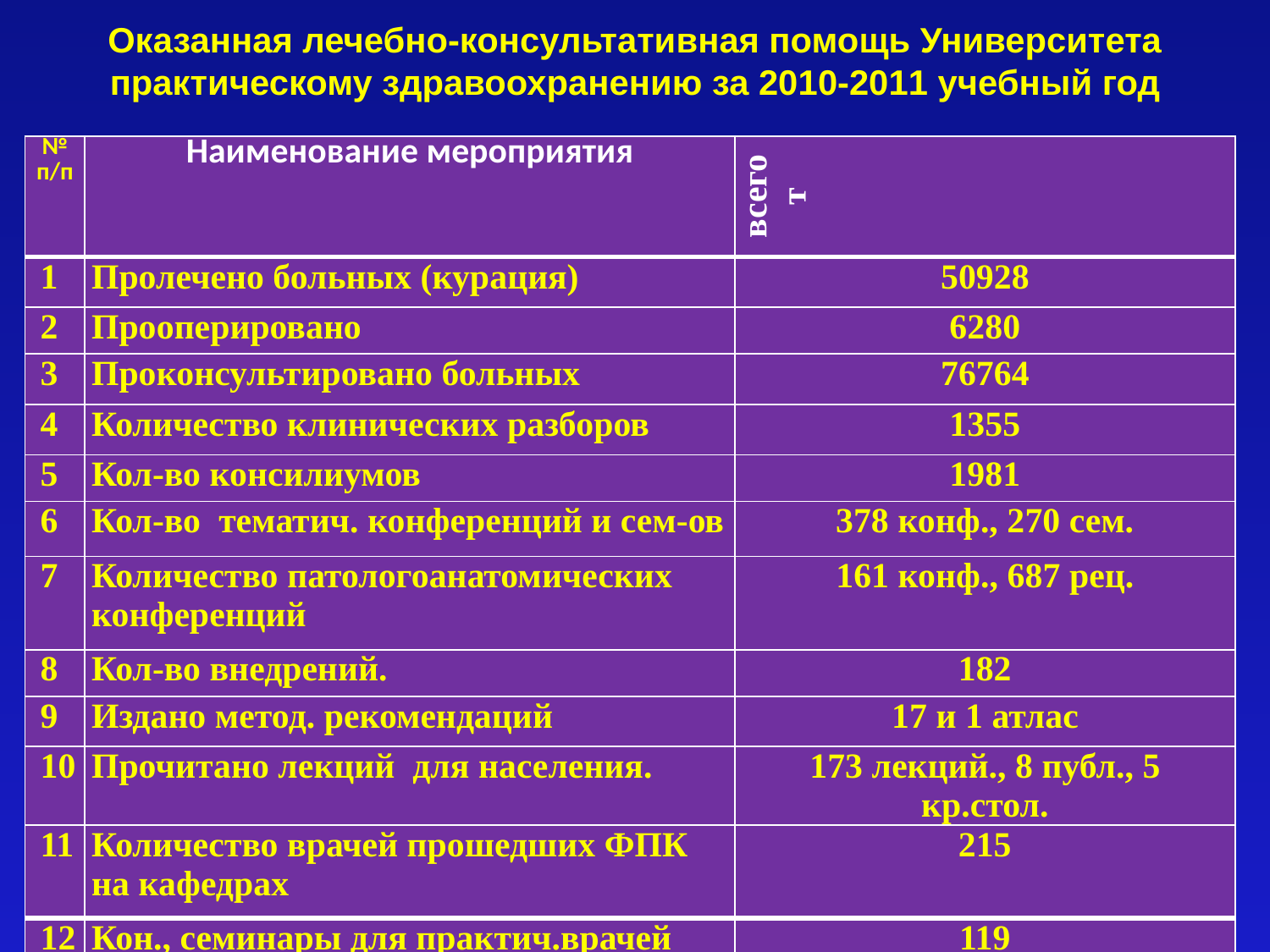

# Оказанная лечебно-консультативная помощь Университета практическому здравоохранению за 2010-2011 учебный год
| № п/п | Наименование мероприятия | всегот |
| --- | --- | --- |
| 1 | Пролечено больных (курация) | 50928 |
| 2 | Прооперировано | 6280 |
| 3 | Проконсультировано больных | 76764 |
| 4 | Количество клинических разборов | 1355 |
| 5 | Кол-во консилиумов | 1981 |
| 6 | Кол-во тематич. конференций и сем-ов | 378 конф., 270 сем. |
| 7 | Количество патологоанатомических конференций | 161 конф., 687 рец. |
| 8 | Кол-во внедрений. | 182 |
| 9 | Издано метод. рекомендаций | 17 и 1 атлас |
| 10 | Прочитано лекций для населения. | 173 лекций., 8 публ., 5 кр.стол. |
| 11 | Количество врачей прошедших ФПК на кафедрах | 215 |
| 12 | Кон., семинары для практич.врачей | 119 |